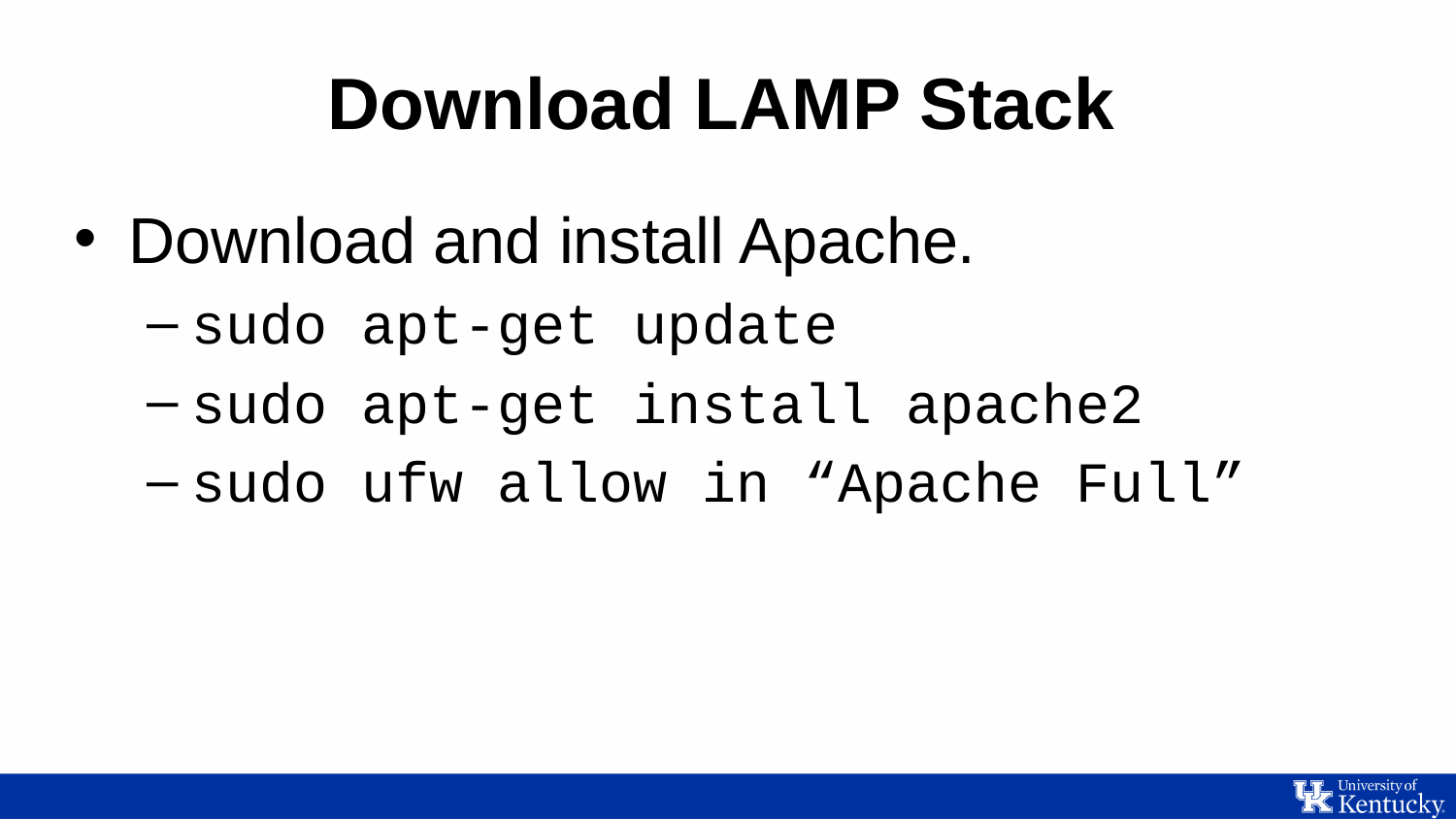

# Download LAMP Stack
Download and install Apache.
sudo apt-get update
sudo apt-get install apache2
sudo ufw allow in “Apache Full”